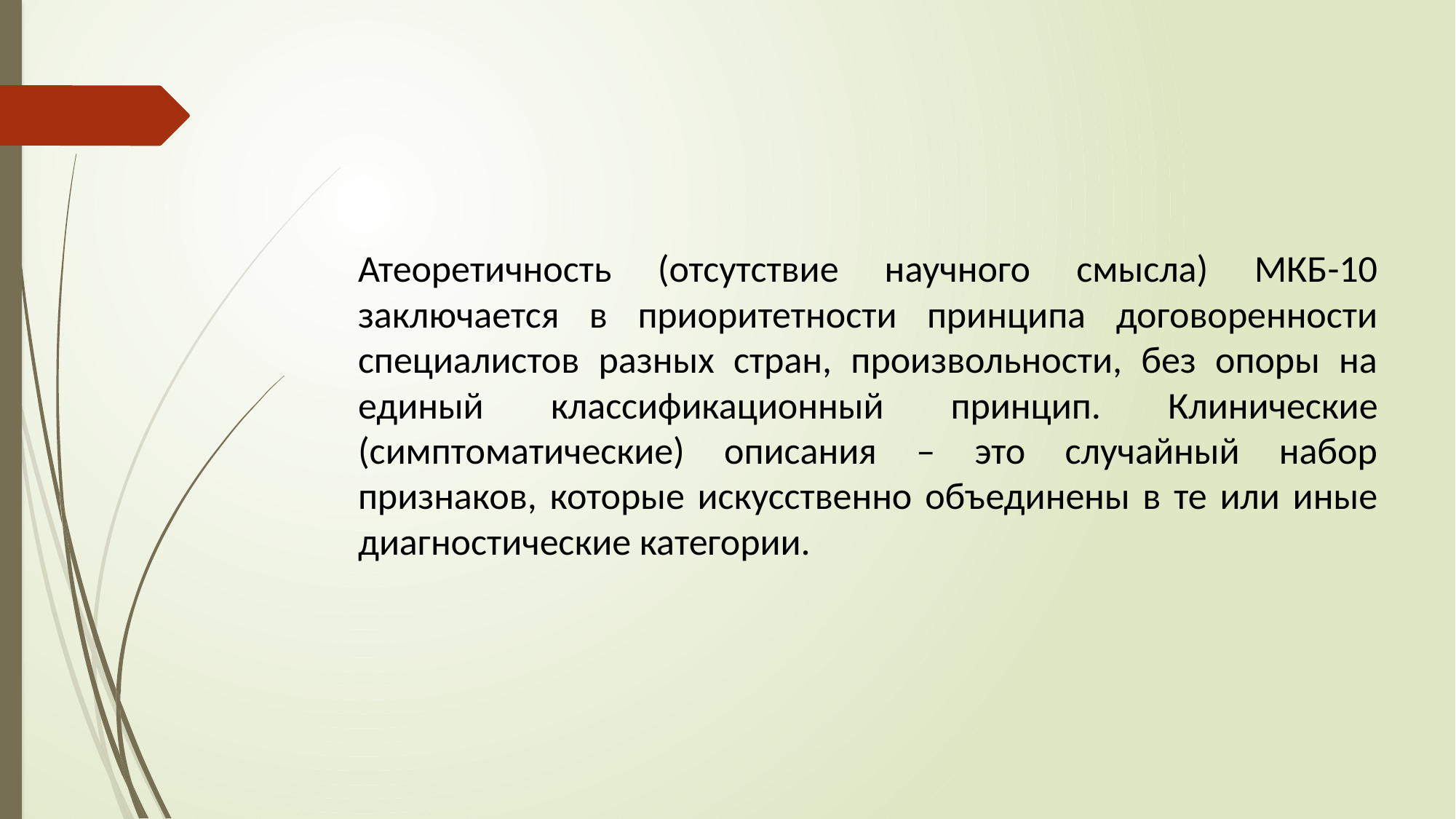

Атеоретичность (отсутствие научного смысла) МКБ-10 заключается в приоритетности принципа договоренности специалистов разных стран, произвольности, без опоры на единый классификационный принцип. Клинические (симптоматические) описания – это случайный набор признаков, которые искусственно объединены в те или иные диагностические категории.